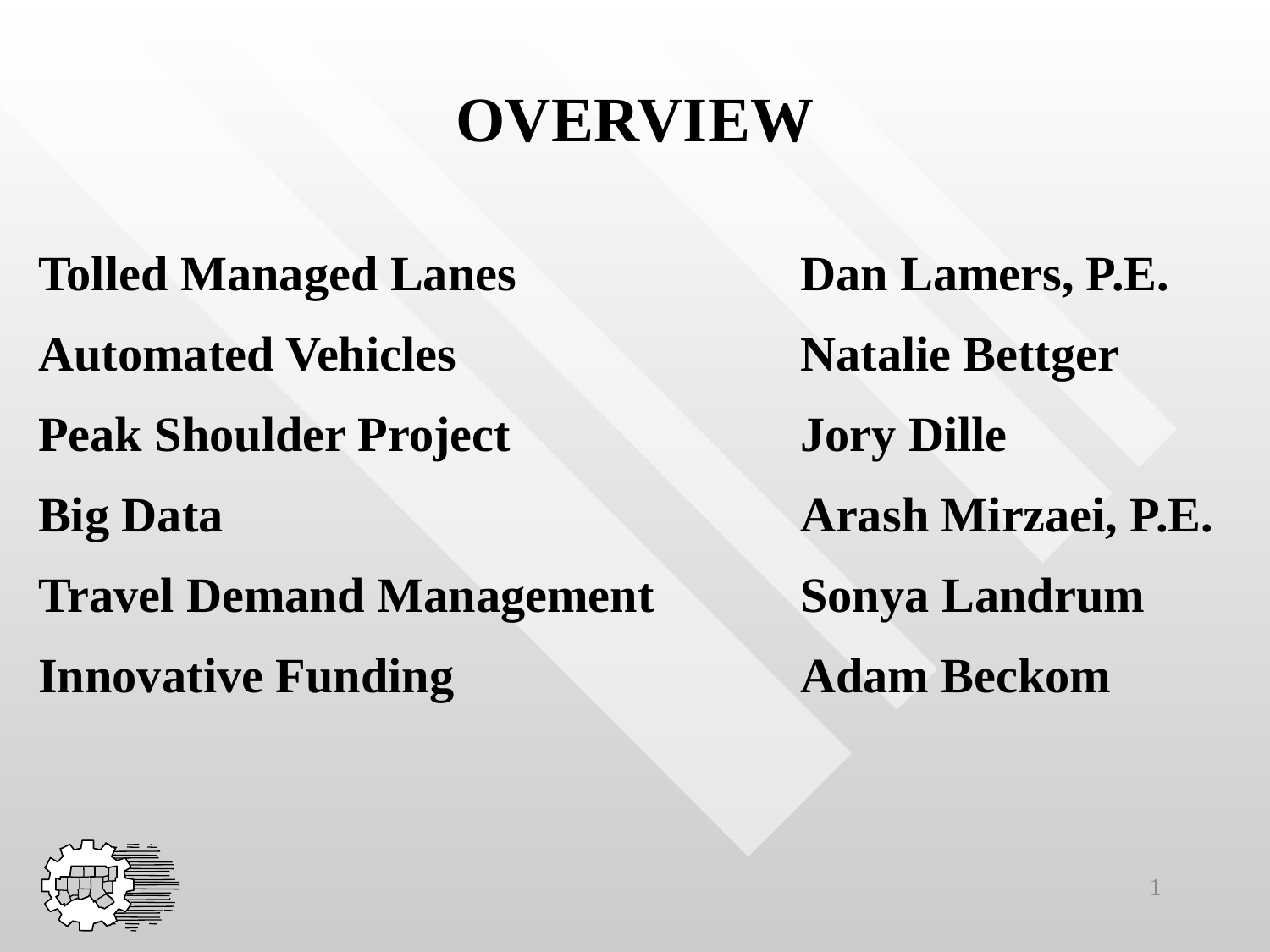

# OVERVIEW
Tolled Managed Lanes			Dan Lamers, P.E.
Automated Vehicles			Natalie Bettger
Peak Shoulder Project			Jory Dille
Big Data					Arash Mirzaei, P.E.
Travel Demand Management		Sonya Landrum
Innovative Funding			Adam Beckom

1